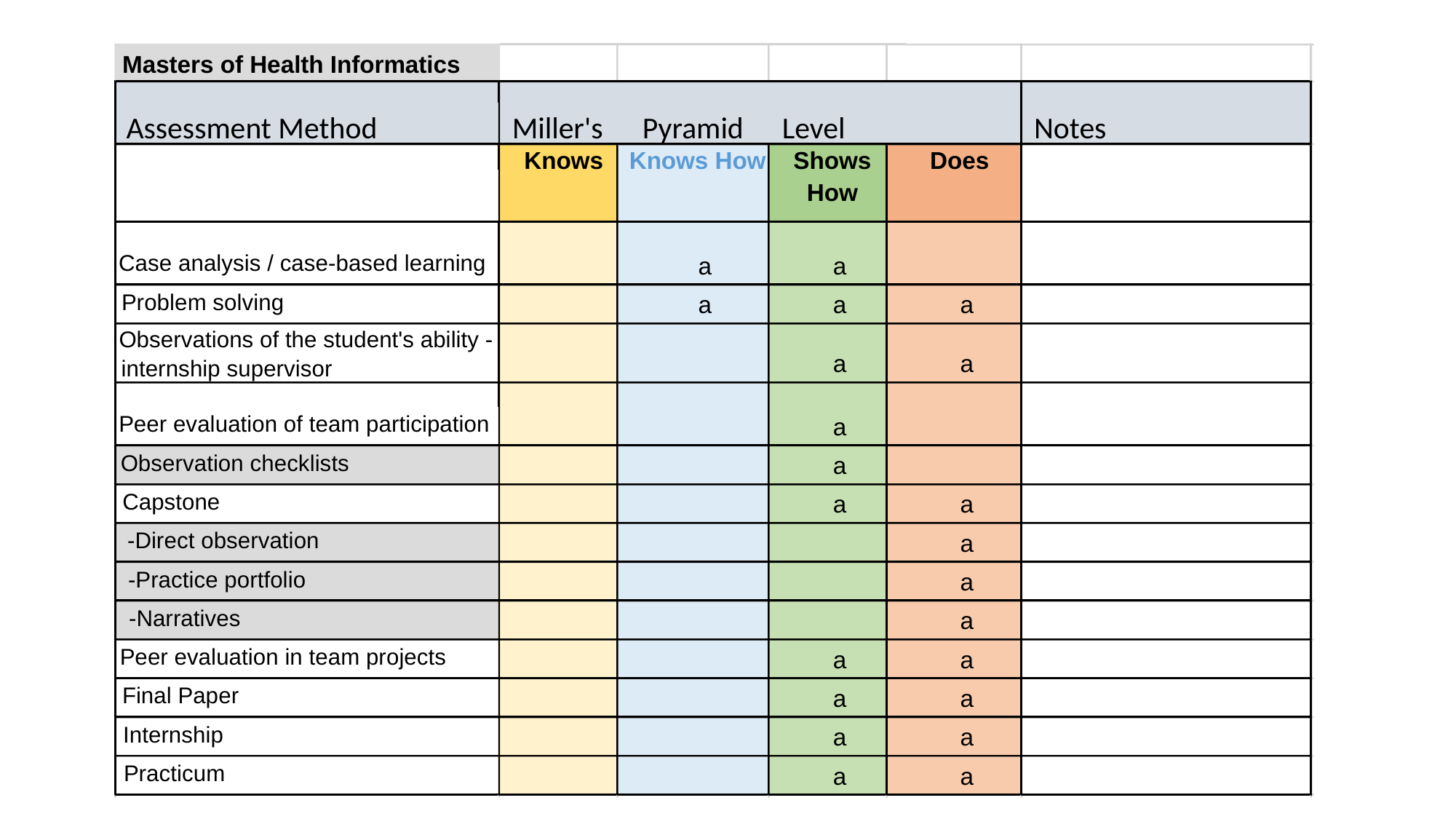

#

Masters of Health Informatics

Assessment Method
Miller's
Pyramid
Level
Notes

Knows

Knows How

Shows

Does

How

Case analysis / case-based learning
a
a

Problem solving
a
a
a

Observations of the student's ability -
a
a
internship supervisor

Peer evaluation of team participation
a

Observation checklists
a

Capstone
a
a

 -Direct observation
a

 -Practice portfolio
a

 -Narratives
a

Peer evaluation in team projects
a
a

Final Paper
a
a

Internship
a
a

Practicum
a
a